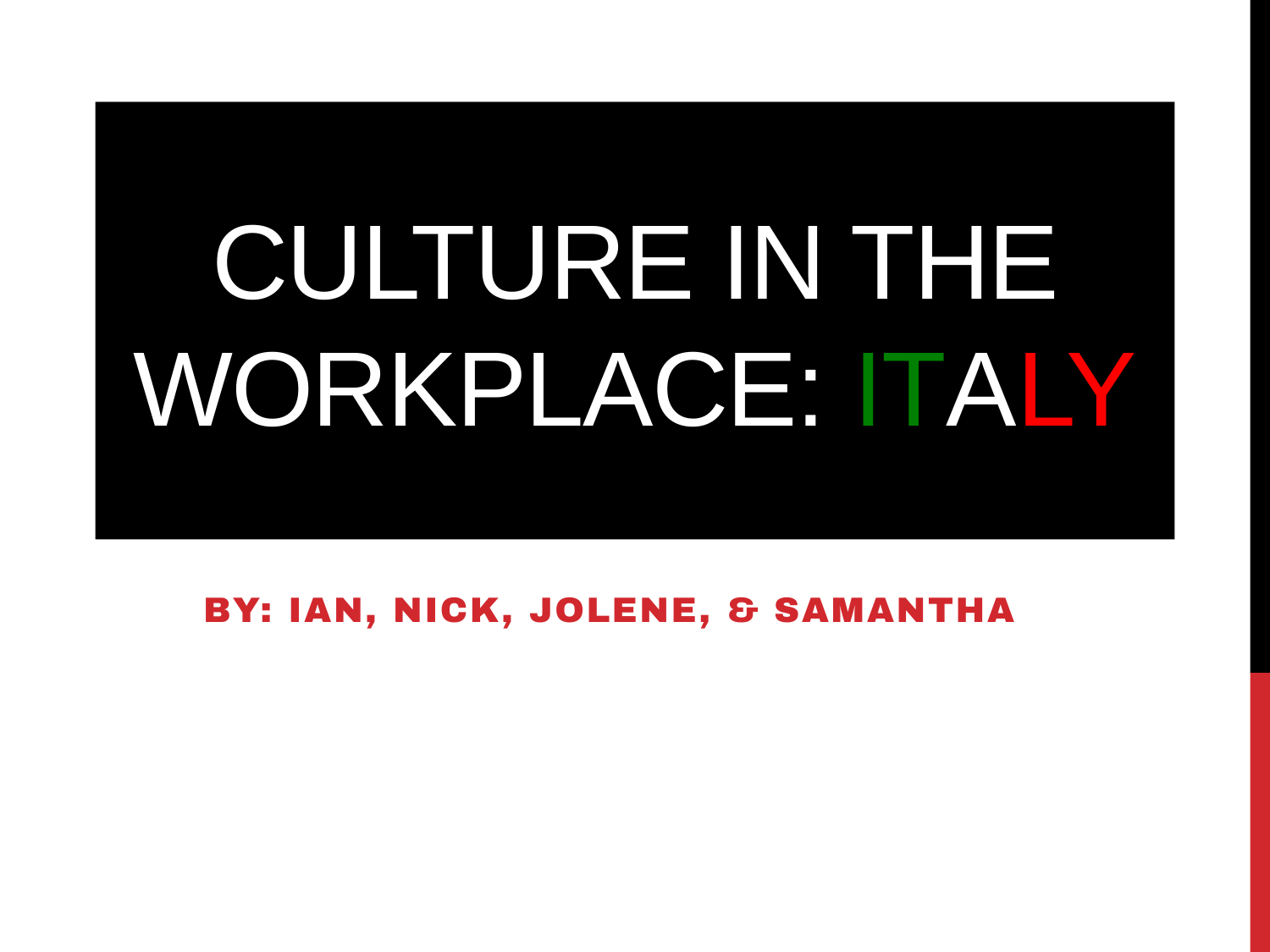

# Culture in the Workplace: Italy
By: Ian, Nick, Jolene, & Samantha